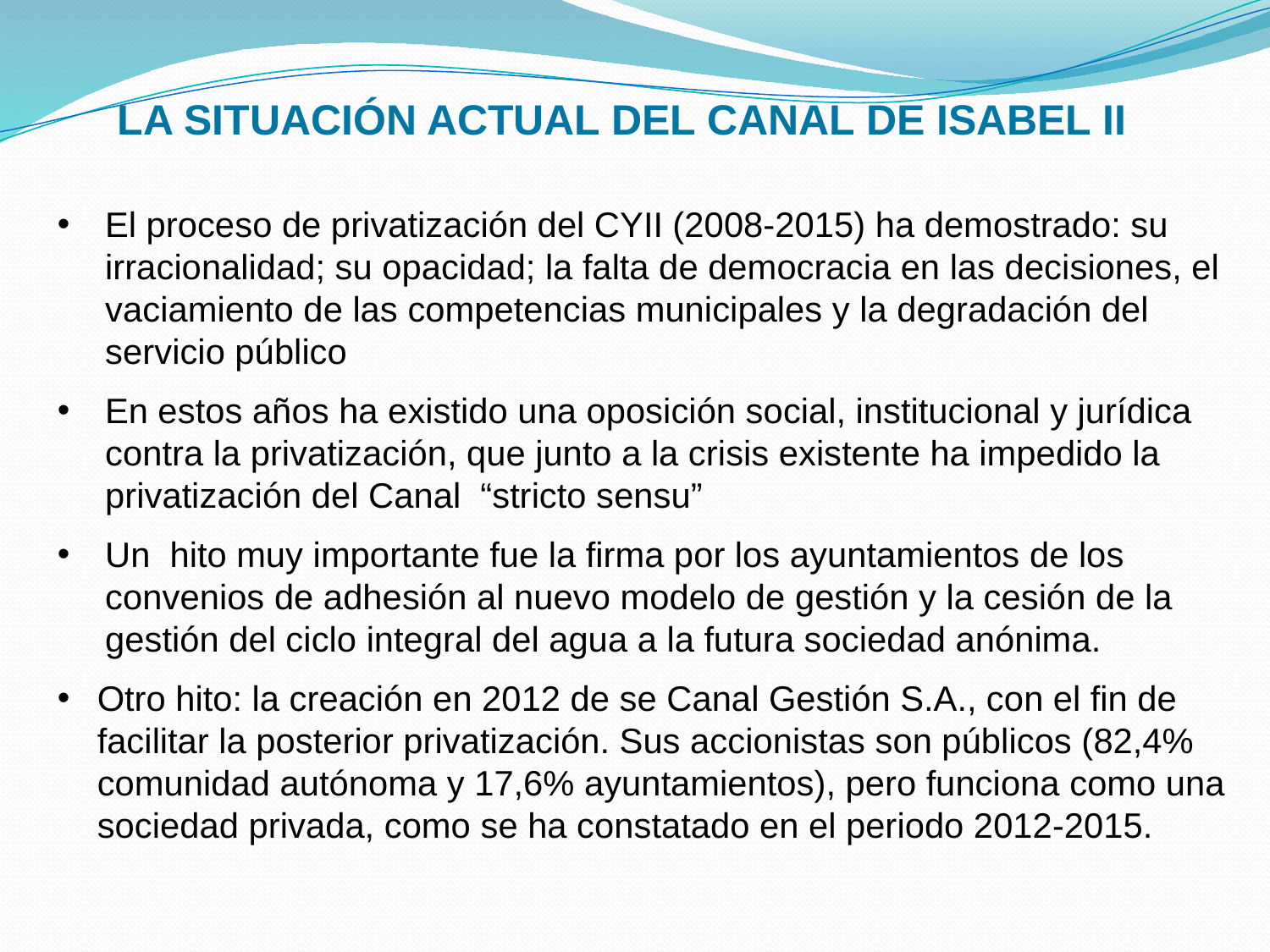

LA SITUACIÓN ACTUAL DEL CANAL DE ISABEL II
El proceso de privatización del CYII (2008-2015) ha demostrado: su irracionalidad; su opacidad; la falta de democracia en las decisiones, el vaciamiento de las competencias municipales y la degradación del servicio público

En estos años ha existido una oposición social, institucional y jurídica contra la privatización, que junto a la crisis existente ha impedido la privatización del Canal  “stricto sensu”

Un  hito muy importante fue la firma por los ayuntamientos de los convenios de adhesión al nuevo modelo de gestión y la cesión de la gestión del ciclo integral del agua a la futura sociedad anónima.

Otro hito: la creación en 2012 de se Canal Gestión S.A., con el fin de facilitar la posterior privatización. Sus accionistas son públicos (82,4% comunidad autónoma y 17,6% ayuntamientos), pero funciona como una sociedad privada, como se ha constatado en el periodo 2012-2015.